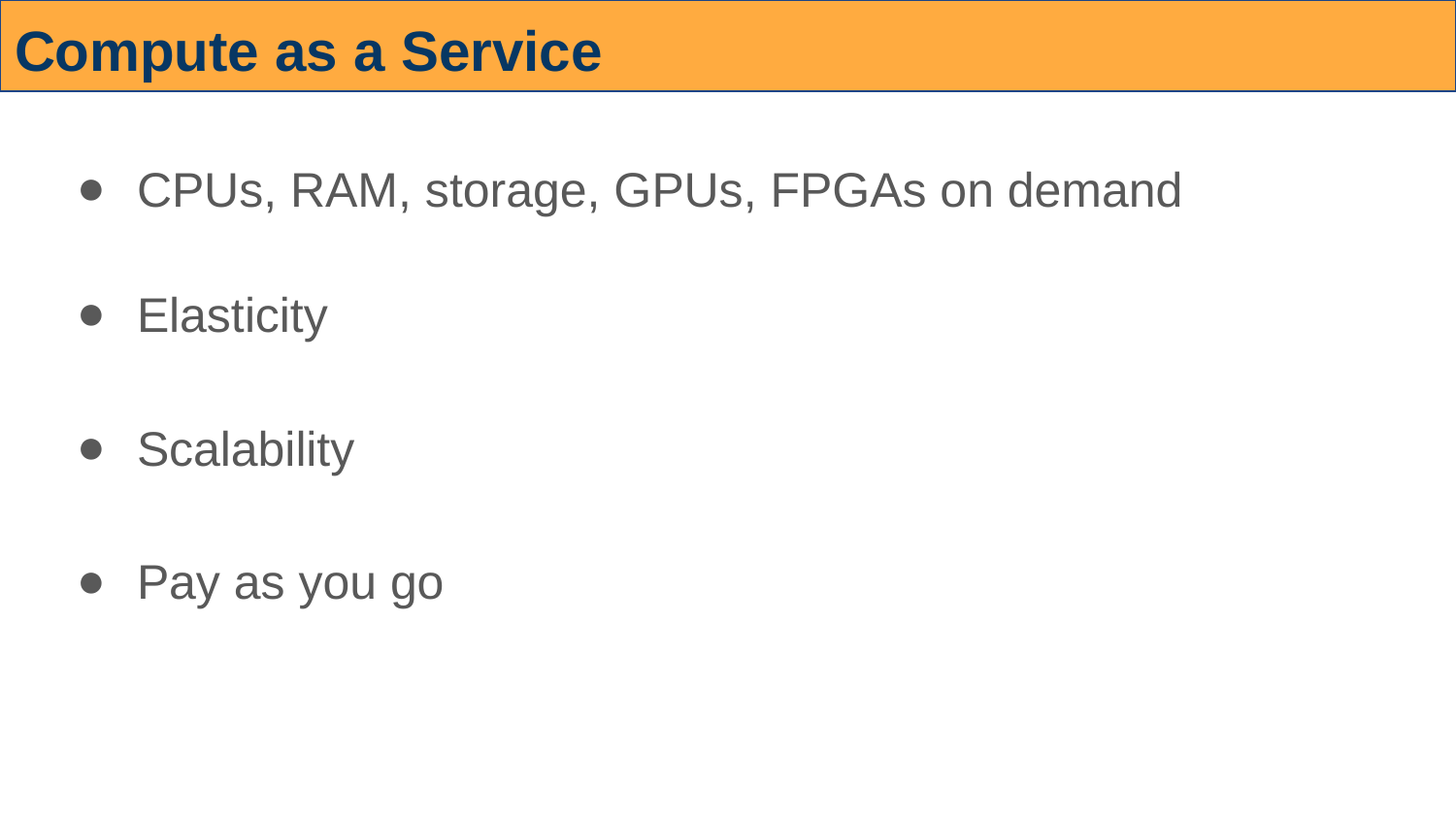

# Compute as a Service
CPUs, RAM, storage, GPUs, FPGAs on demand
Elasticity
Scalability
Pay as you go